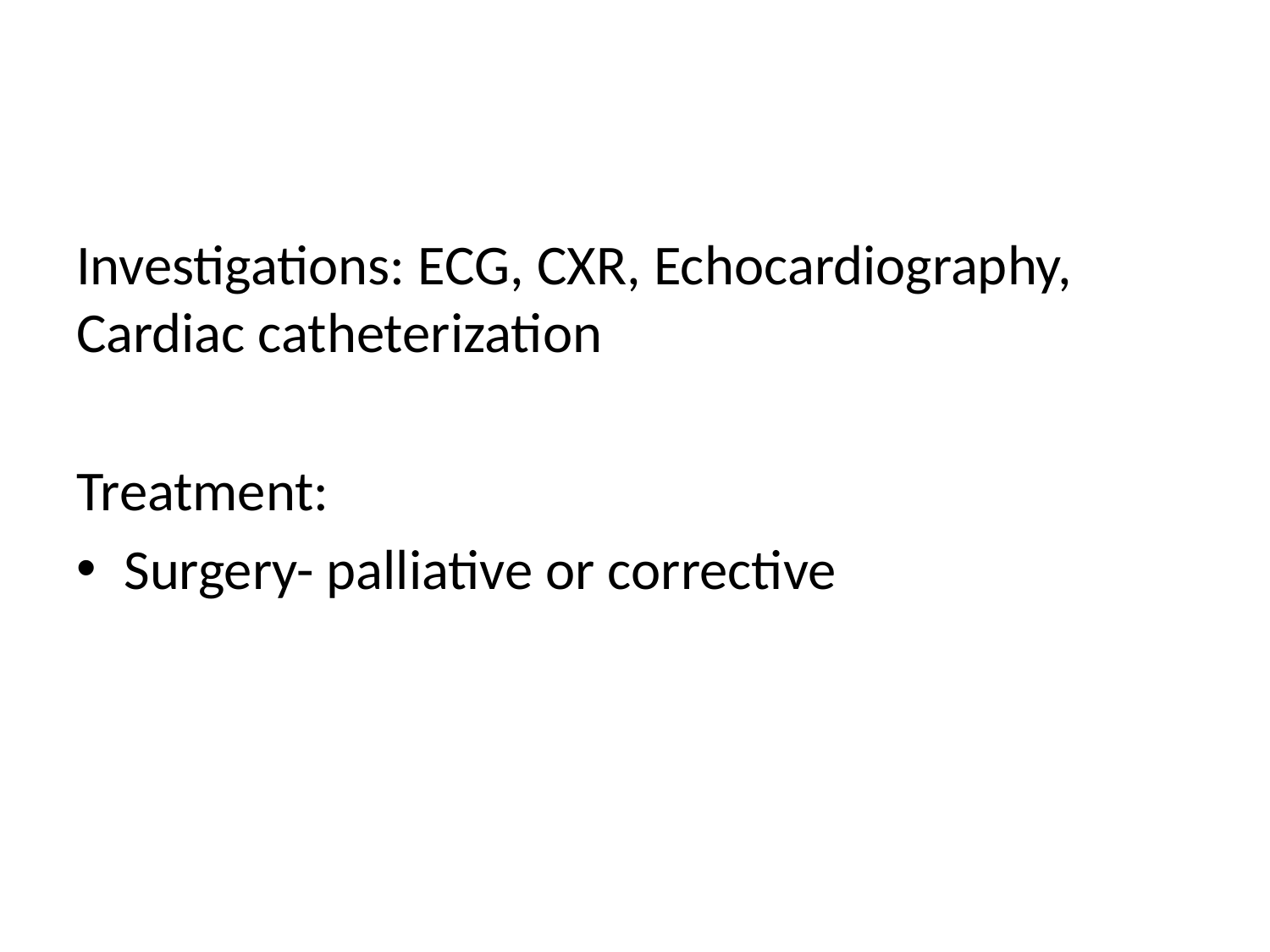

#
Investigations: ECG, CXR, Echocardiography, Cardiac catheterization

Treatment:
Surgery- palliative or corrective